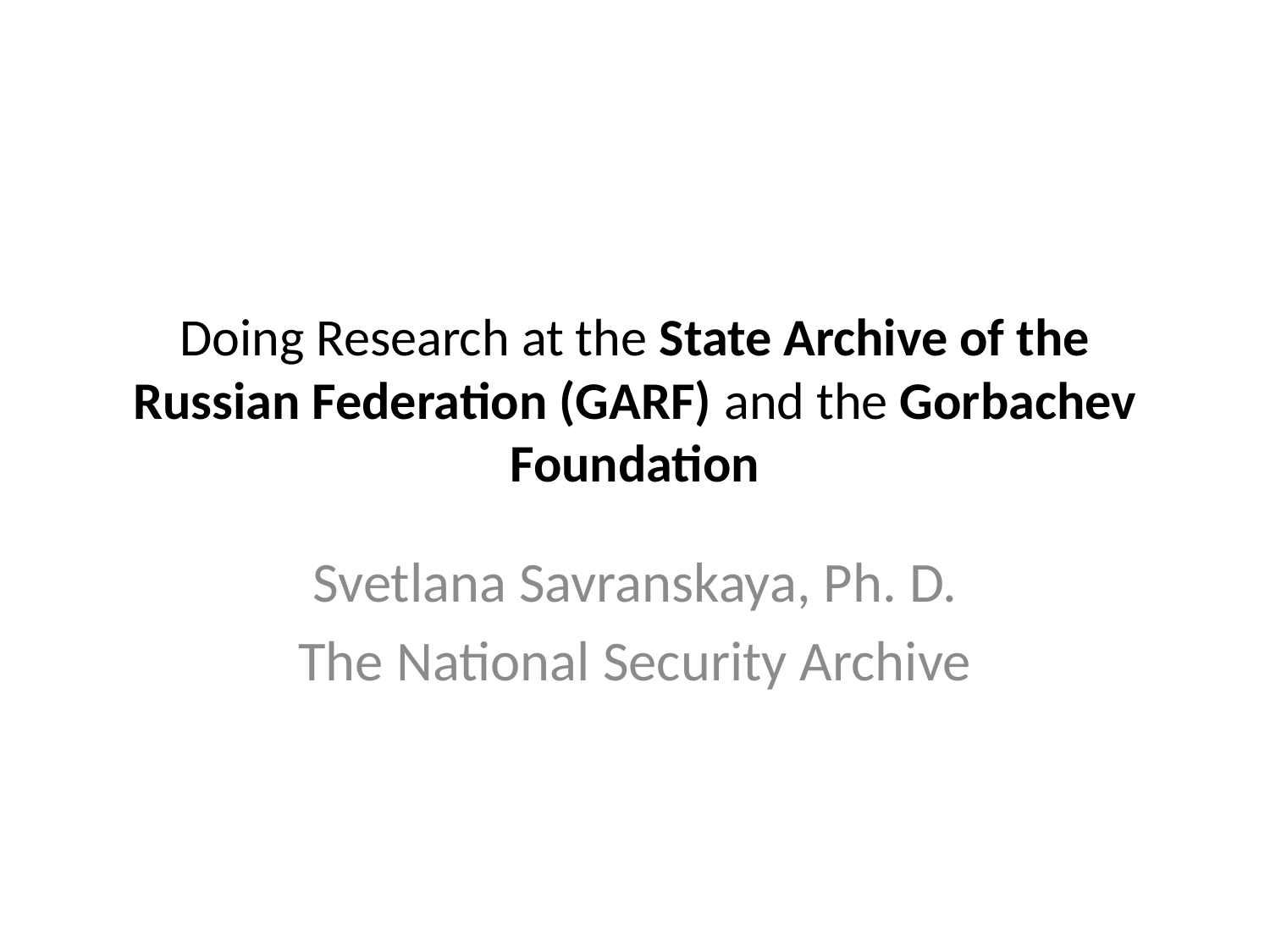

# Doing Research at the State Archive of the Russian Federation (GARF) and the Gorbachev Foundation
Svetlana Savranskaya, Ph. D.
The National Security Archive